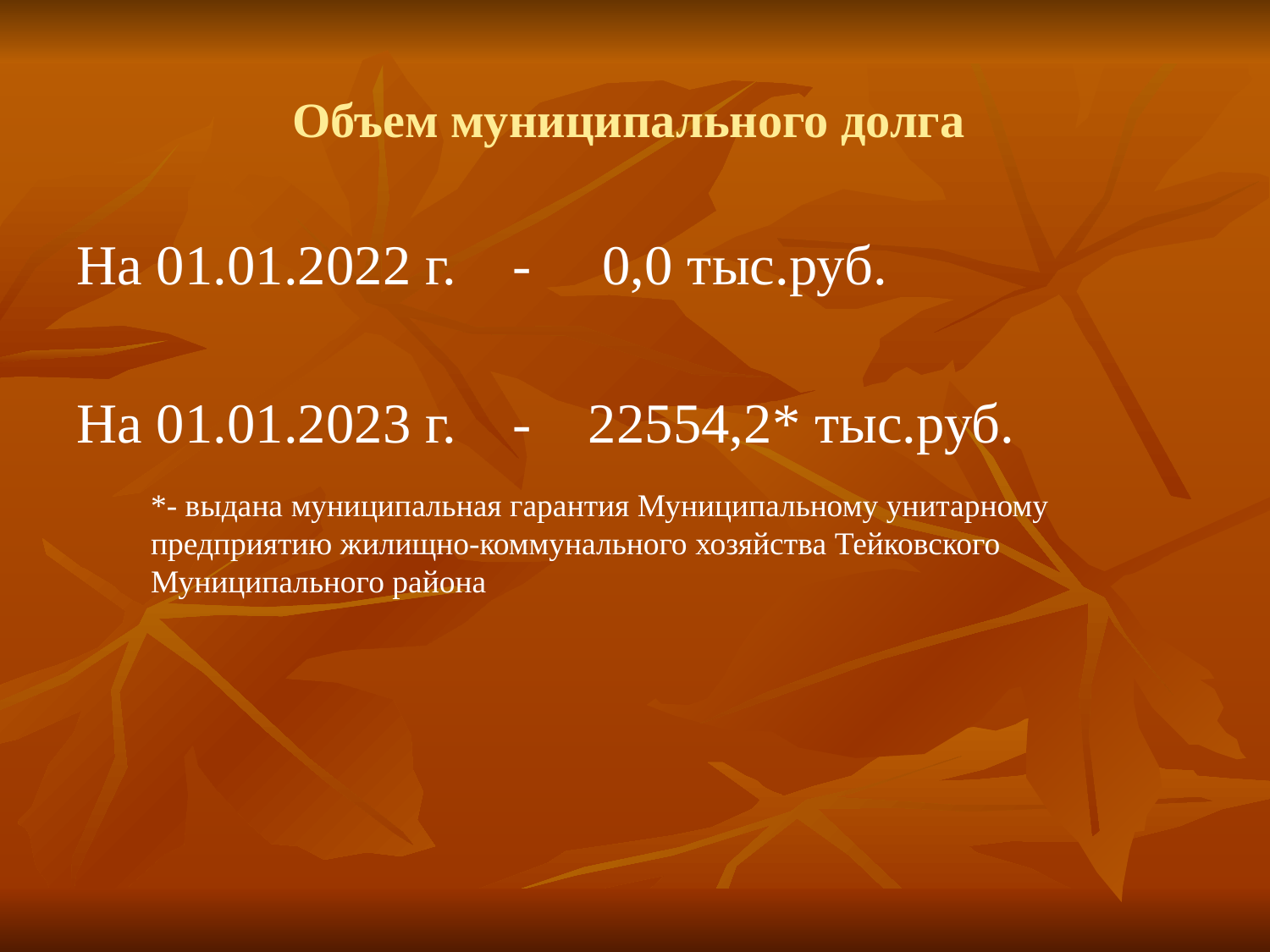

Объем муниципального долга
На 01.01.2022 г.    -     0,0 тыс.руб.

На 01.01.2023 г.    -    22554,2* тыс.руб.
*- выдана муниципальная гарантия Муниципальному унитарному
предприятию жилищно-коммунального хозяйства Тейковского
Муниципального района